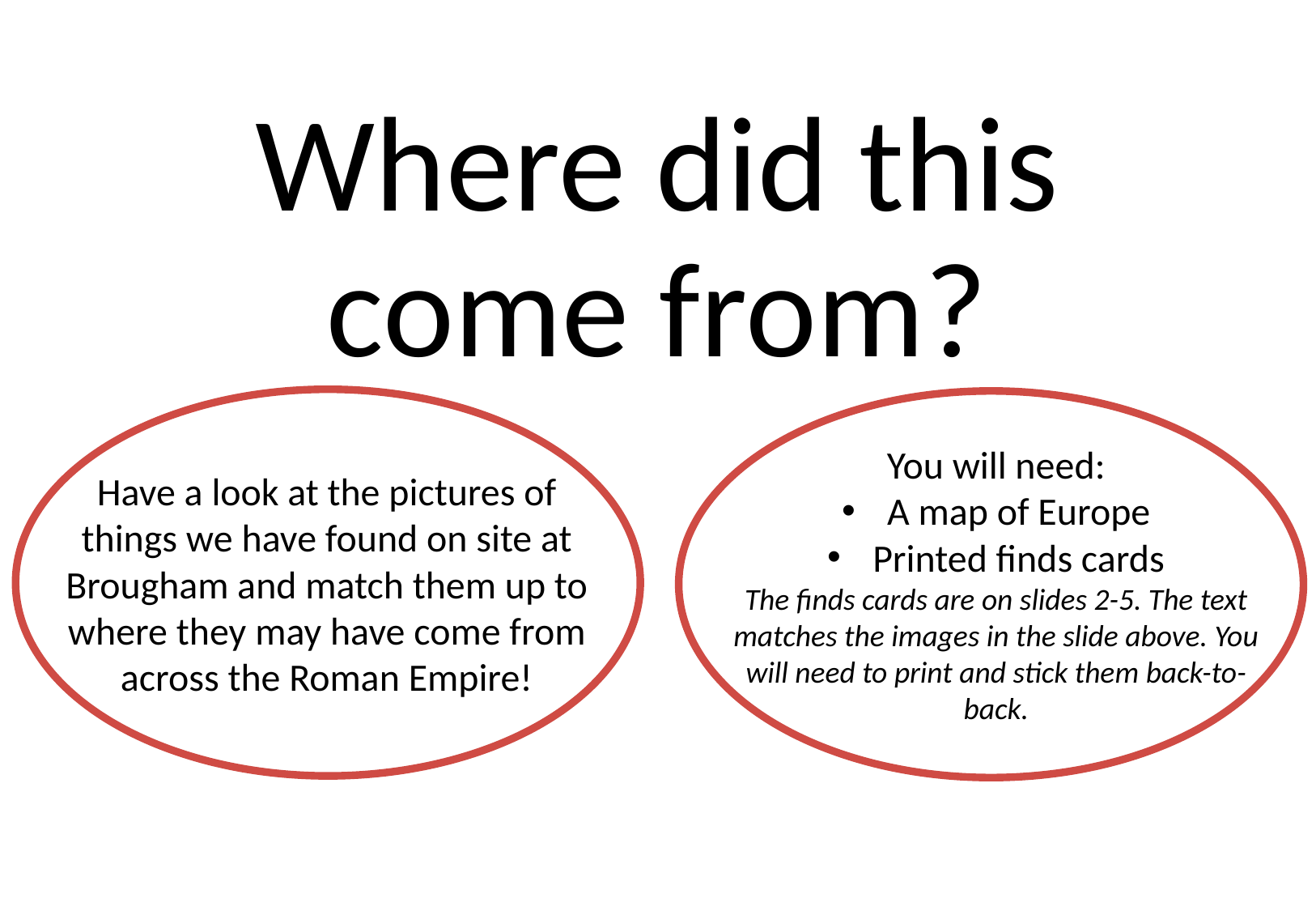

This activity works best with a map of Europe or the Roman Empire.

But can also be useful flash cards for learning about different objects.
# Where did this come from?

You will need:
A map of Europe
Printed finds cards
The finds cards are on slides 2-5. The text matches the images in the slide above. You will need to print and stick them back-to-back.
Have a look at the pictures of things we have found on site at Brougham and match them up to where they may have come from across the Roman Empire!